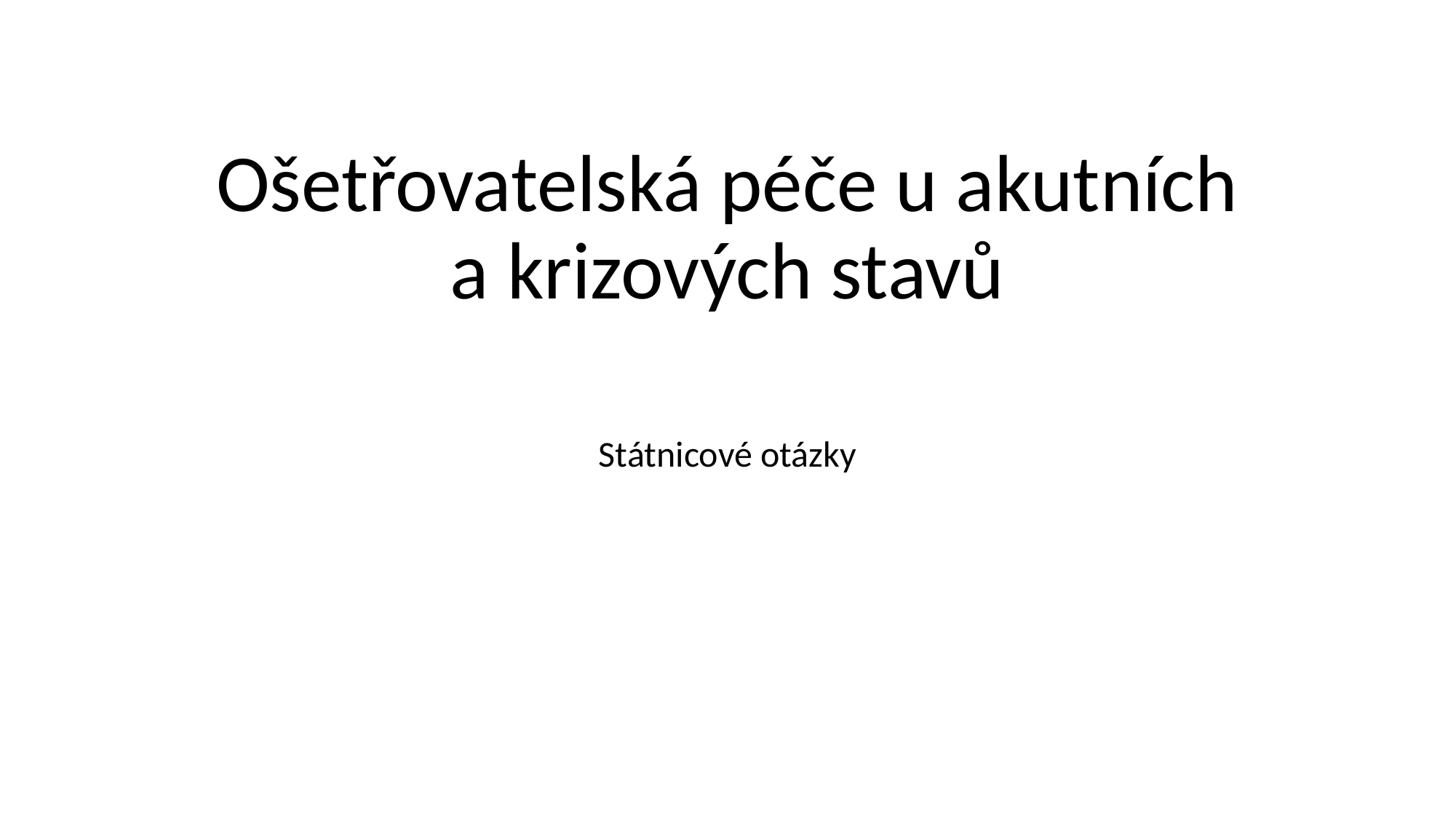

# Ošetřovatelská péče u akutních a krizových stavů
Státnicové otázky